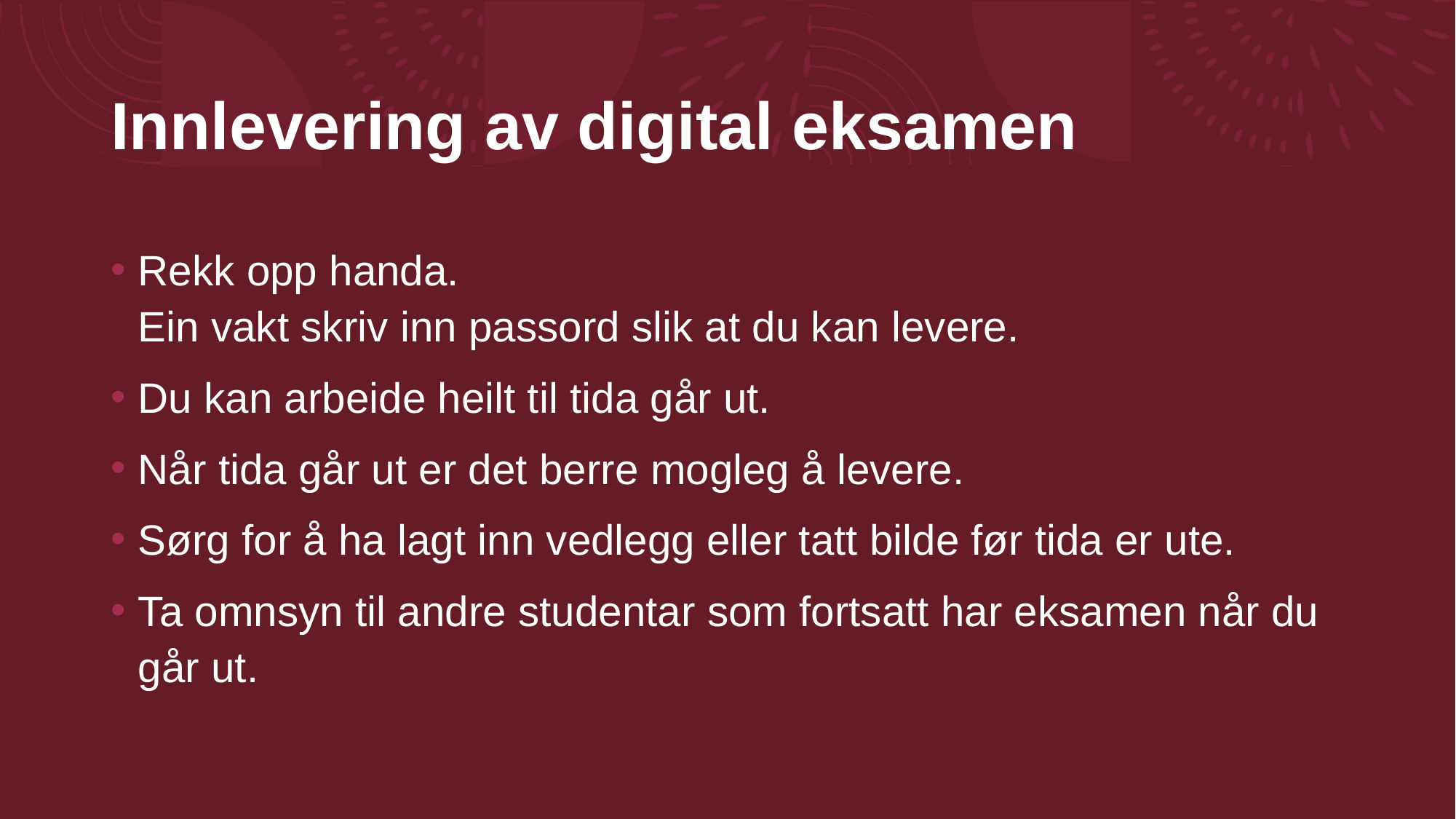

# Innlevering av digital eksamen
Rekk opp handa.
Ein vakt skriv inn passord slik at du kan levere.
Du kan arbeide heilt til tida går ut.
Når tida går ut er det berre mogleg å levere.
Sørg for å ha lagt inn vedlegg eller tatt bilde før tida er ute.
Ta omnsyn til andre studentar som fortsatt har eksamen når du går ut.